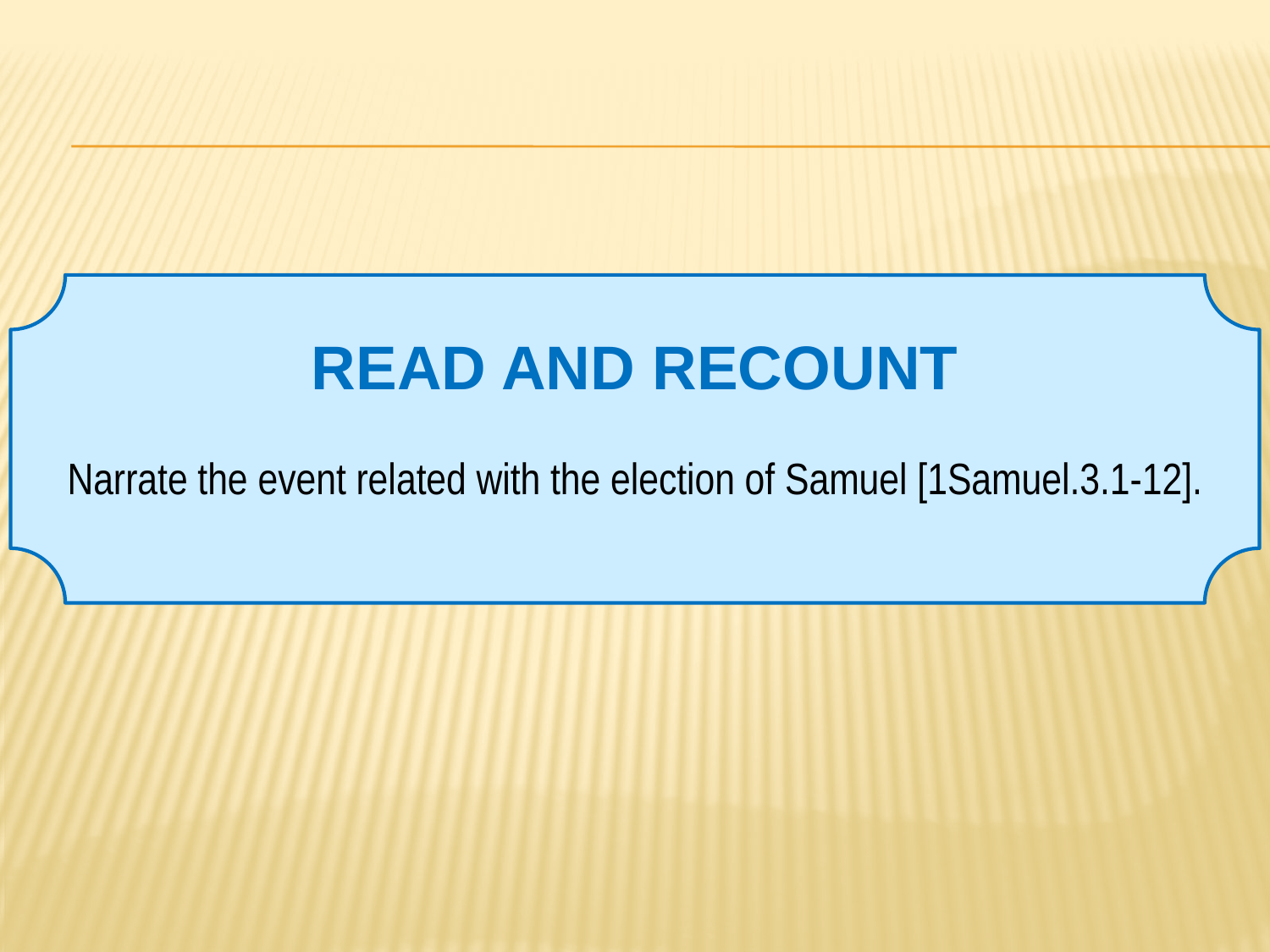

# READ AND RECOUNT
Narrate the event related with the election of Samuel [1Samuel.3.1-12].